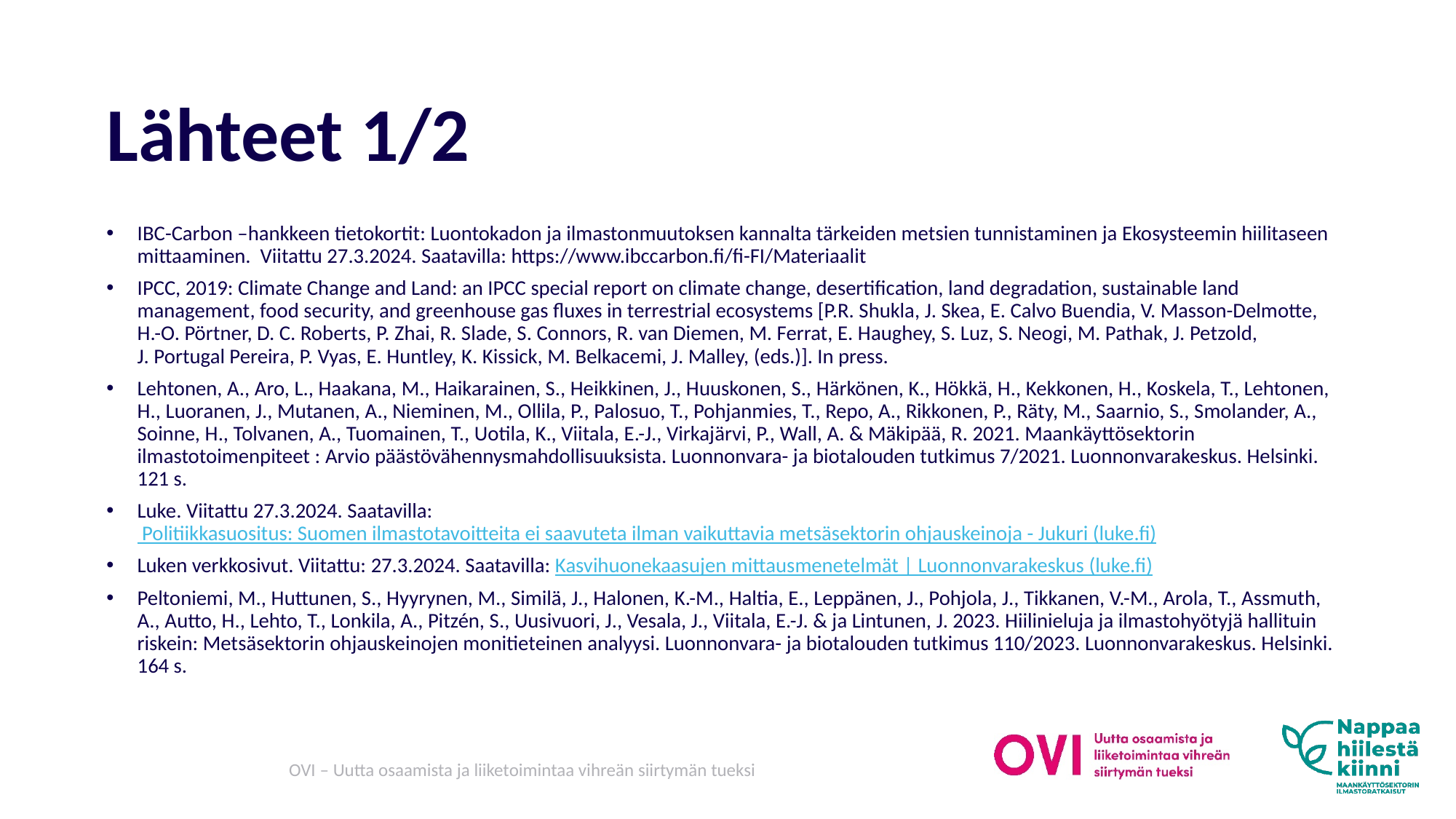

# Lähteet 1/2
IBC-Carbon –hankkeen tietokortit: Luontokadon ja ilmastonmuutoksen kannalta tärkeiden metsien tunnistaminen ja Ekosysteemin hiilitaseen mittaaminen.  Viitattu 27.3.2024. Saatavilla: https://www.ibccarbon.fi/fi-FI/Materiaalit
IPCC, 2019: Climate Change and Land: an IPCC special report on climate change, desertification, land degradation, sustainable land management, food security, and greenhouse gas fluxes in terrestrial ecosystems [P.R. Shukla, J. Skea, E. Calvo Buendia, V. Masson-Delmotte, H.-O. Pörtner, D. C. Roberts, P. Zhai, R. Slade, S. Connors, R. van Diemen, M. Ferrat, E. Haughey, S. Luz, S. Neogi, M. Pathak, J. Petzold, J. Portugal Pereira, P. Vyas, E. Huntley, K. Kissick, M. Belkacemi, J. Malley, (eds.)]. In press.
Lehtonen, A., Aro, L., Haakana, M., Haikarainen, S., Heikkinen, J., Huuskonen, S., Härkönen, K., Hökkä, H., Kekkonen, H., Koskela, T., Lehtonen, H., Luoranen, J., Mutanen, A., Nieminen, M., Ollila, P., Palosuo, T., Pohjanmies, T., Repo, A., Rikkonen, P., Räty, M., Saarnio, S., Smolander, A., Soinne, H., Tolvanen, A., Tuomainen, T., Uotila, K., Viitala, E.-J., Virkajärvi, P., Wall, A. & Mäkipää, R. 2021. Maankäyttösektorin ilmastotoimenpiteet : Arvio päästövähennysmahdollisuuksista. Luonnonvara- ja biotalouden tutkimus 7/2021. Luonnonvarakeskus. Helsinki. 121 s.
Luke. Viitattu 27.3.2024. Saatavilla: Politiikkasuositus: Suomen ilmastotavoitteita ei saavuteta ilman vaikuttavia metsäsektorin ohjauskeinoja - Jukuri (luke.fi)
Luken verkkosivut. Viitattu: 27.3.2024. Saatavilla: Kasvihuonekaasujen mittausmenetelmät | Luonnonvarakeskus (luke.fi)
Peltoniemi, M., Huttunen, S., Hyyrynen, M., Similä, J., Halonen, K.-M., Haltia, E., Leppänen, J., Pohjola, J., Tikkanen, V.-M., Arola, T., Assmuth, A., Autto, H., Lehto, T., Lonkila, A., Pitzén, S., Uusivuori, J., Vesala, J., Viitala, E.-J. & ja Lintunen, J. 2023. Hiilinieluja ja ilmastohyötyjä hallituin riskein: Metsäsektorin ohjauskeinojen monitieteinen analyysi. Luonnonvara- ja biotalouden tutkimus 110/2023. Luonnonvarakeskus. Helsinki. 164 s.
OVI – Uutta osaamista ja liiketoimintaa vihreän siirtymän tueksi